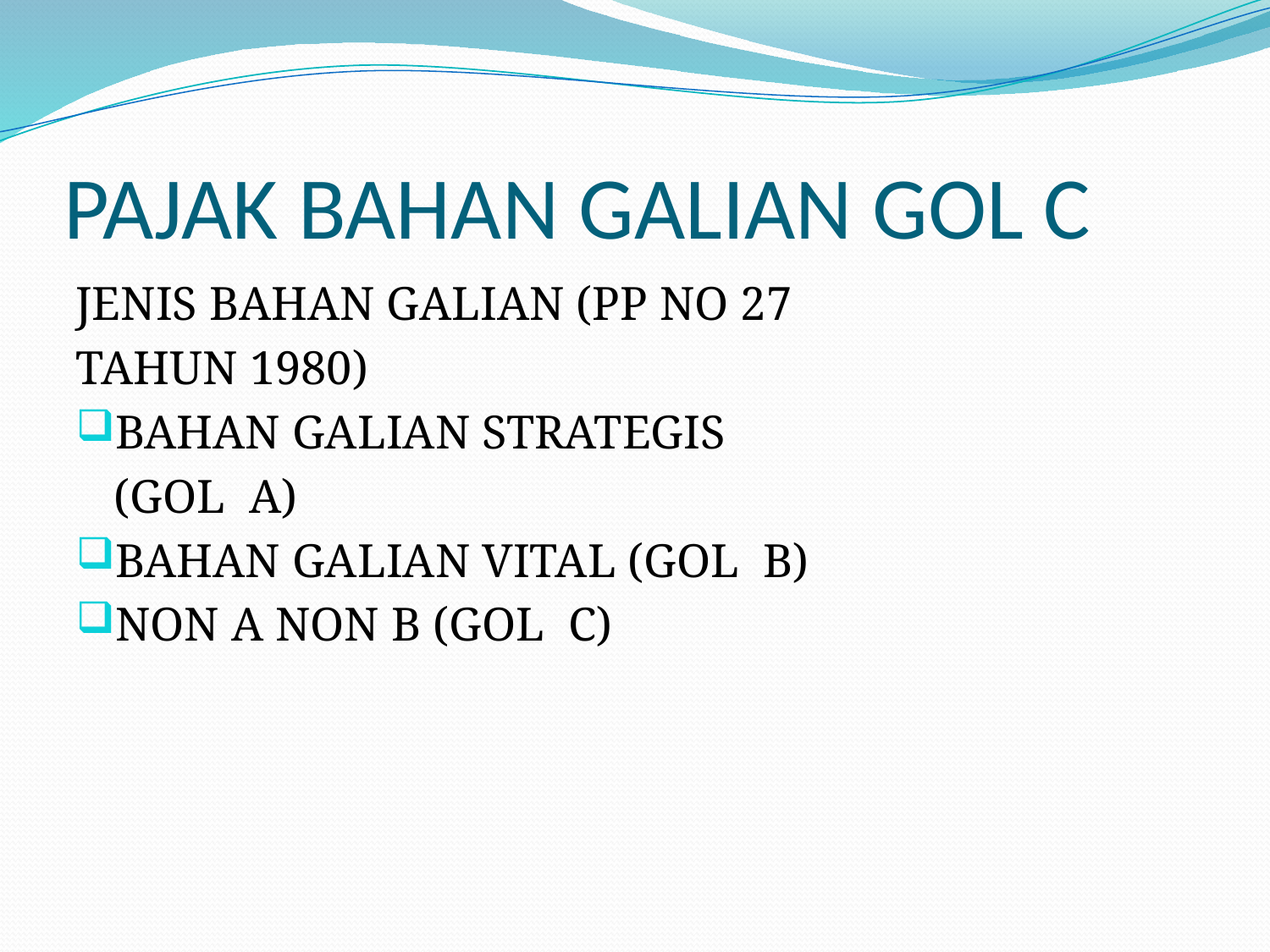

# PAJAK BAHAN GALIAN GOL C
JENIS BAHAN GALIAN (PP NO 27
TAHUN 1980)
BAHAN GALIAN STRATEGIS
	(GOL  A)
BAHAN GALIAN VITAL (GOL  B)
NON A NON B (GOL  C)